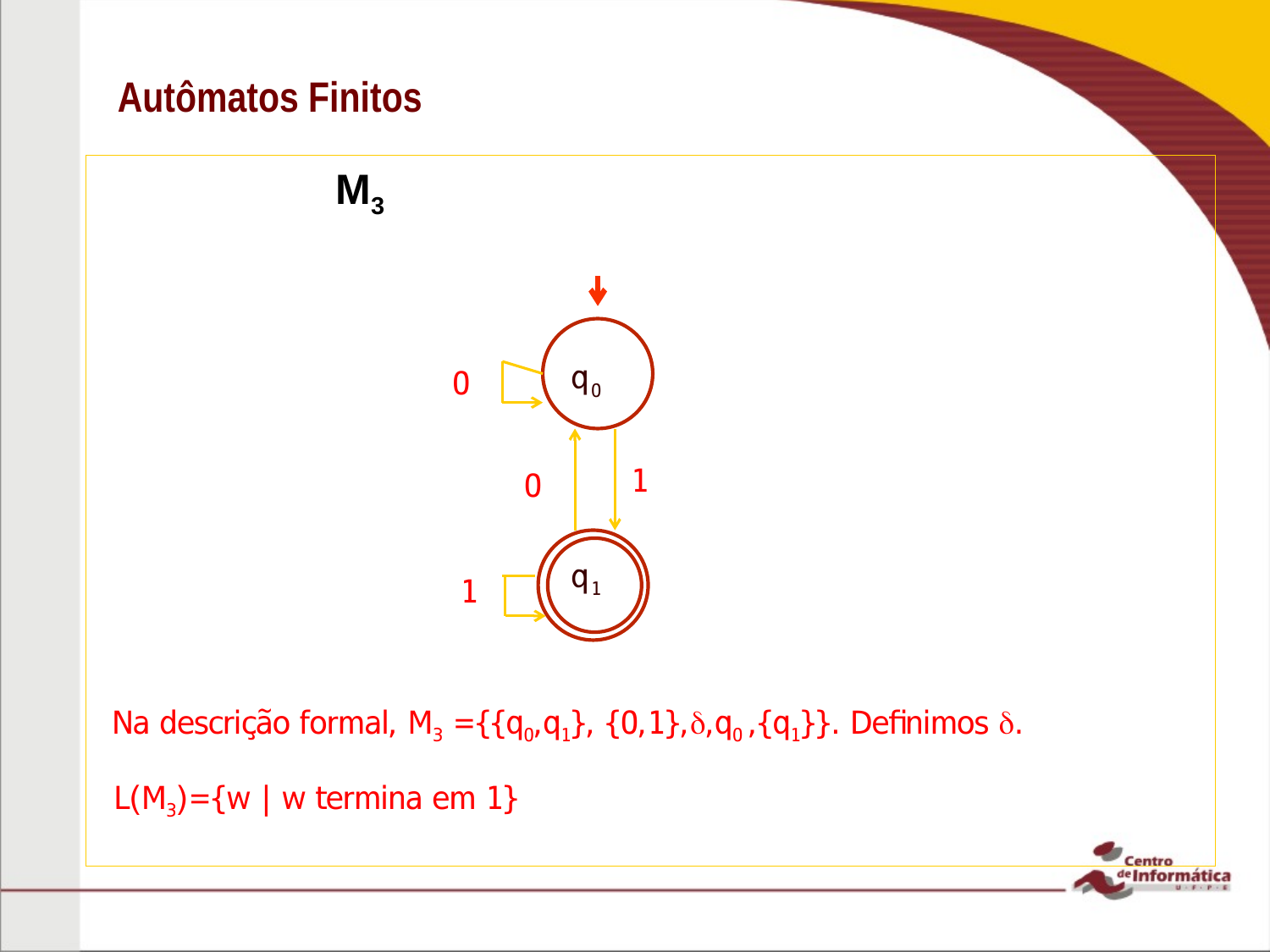

# Autômatos Finitos
                    M3

q0
0
1
0

q1
1
Na descrição formal, M3 ={{q0,q1}, {0,1},δ,q0 ,{q1}}. Definimos δ.
L(M3)={w | w termina em 1}